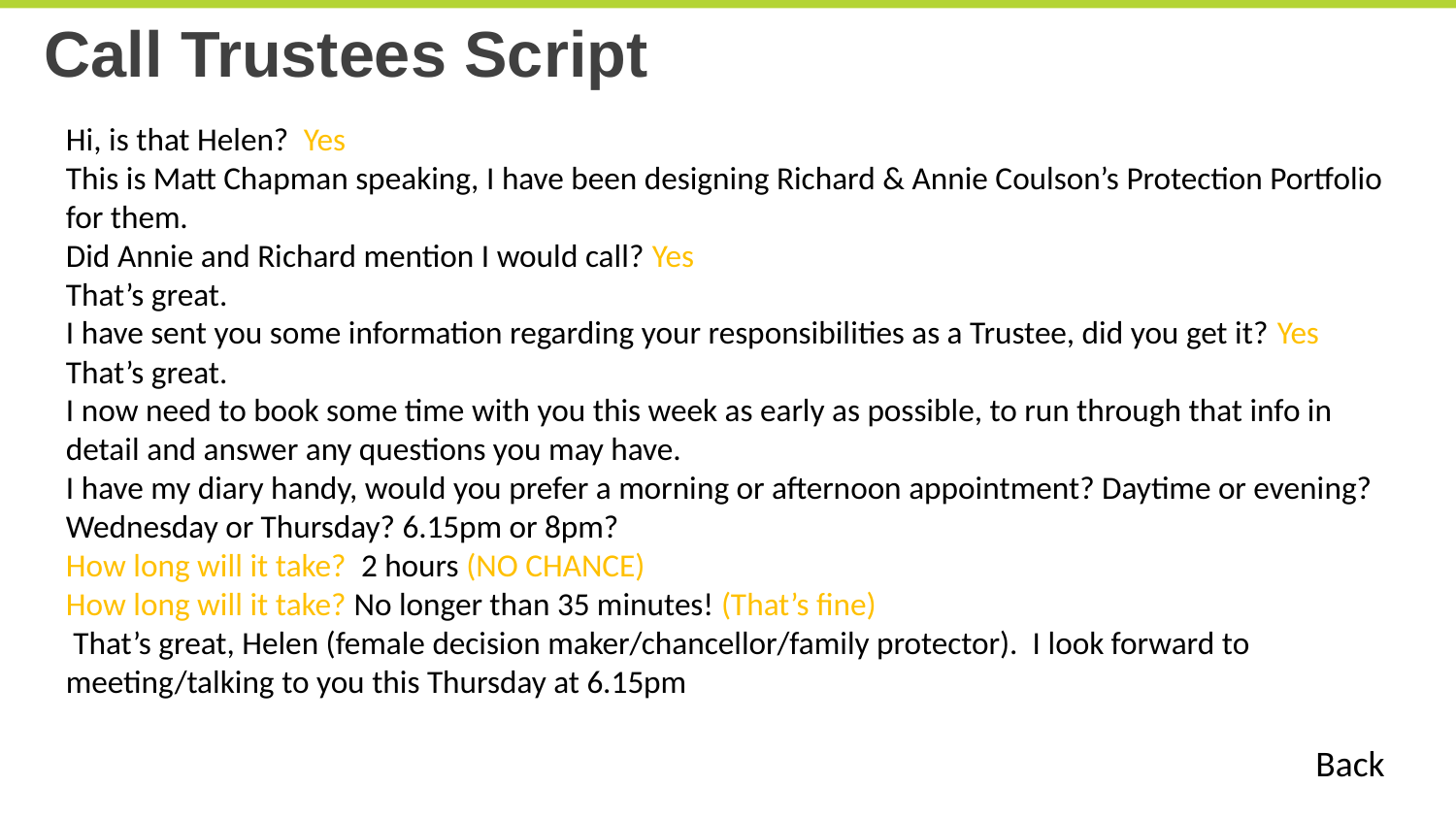

Call Trustees Script
Hi, is that Helen?  Yes
This is Matt Chapman speaking, I have been designing Richard & Annie Coulson’s Protection Portfolio for them.
Did Annie and Richard mention I would call? Yes
That’s great.
I have sent you some information regarding your responsibilities as a Trustee, did you get it? Yes
That’s great.
I now need to book some time with you this week as early as possible, to run through that info in detail and answer any questions you may have.
I have my diary handy, would you prefer a morning or afternoon appointment? Daytime or evening?
Wednesday or Thursday? 6.15pm or 8pm?
How long will it take?  2 hours (NO CHANCE)
How long will it take? No longer than 35 minutes! (That’s fine)
 That’s great, Helen (female decision maker/chancellor/family protector).  I look forward to meeting/talking to you this Thursday at 6.15pm
Back